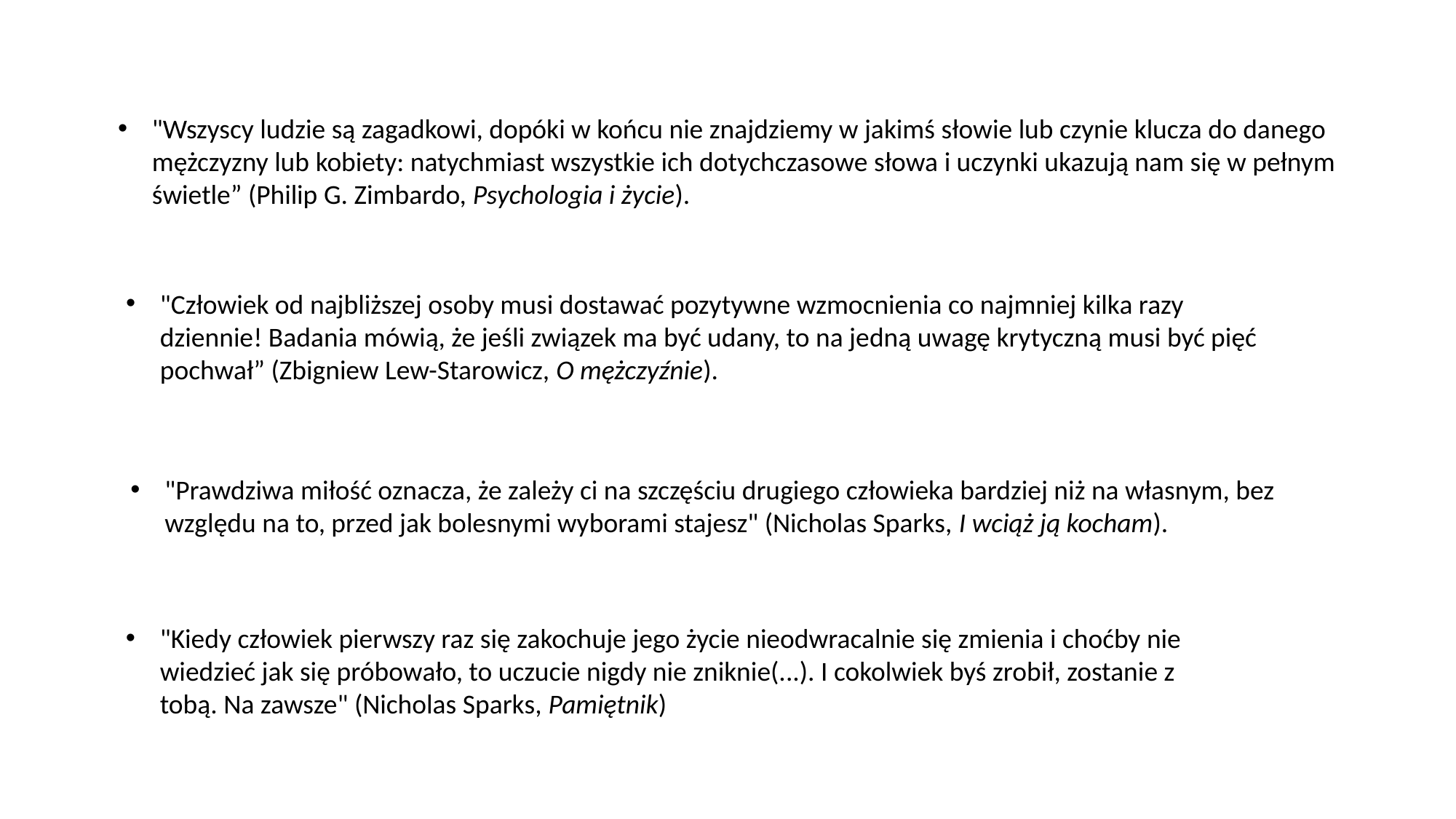

"Wszyscy ludzie są zagadkowi, dopóki w końcu nie znajdziemy w jakimś słowie lub czynie klucza do danego mężczyzny lub kobiety: natychmiast wszystkie ich dotychczasowe słowa i uczynki ukazują nam się w pełnym świetle” (Philip G. Zimbardo, Psychologia i życie).

"Człowiek od najbliższej osoby musi dostawać pozytywne wzmocnienia co najmniej kilka razy dziennie! Badania mówią, że jeśli związek ma być udany, to na jedną uwagę krytyczną musi być pięć pochwał” (Zbigniew Lew-Starowicz, O mężczyźnie).

"Prawdziwa miłość oznacza, że zależy ci na szczęściu drugiego człowieka bardziej niż na własnym, bez względu na to, przed jak bolesnymi wyborami stajesz" (Nicholas Sparks, I wciąż ją kocham).

"Kiedy człowiek pierwszy raz się zakochuje jego życie nieodwracalnie się zmienia i choćby nie wiedzieć jak się próbowało, to uczucie nigdy nie zniknie(...). I cokolwiek byś zrobił, zostanie z tobą. Na zawsze" (Nicholas Sparks, Pamiętnik)